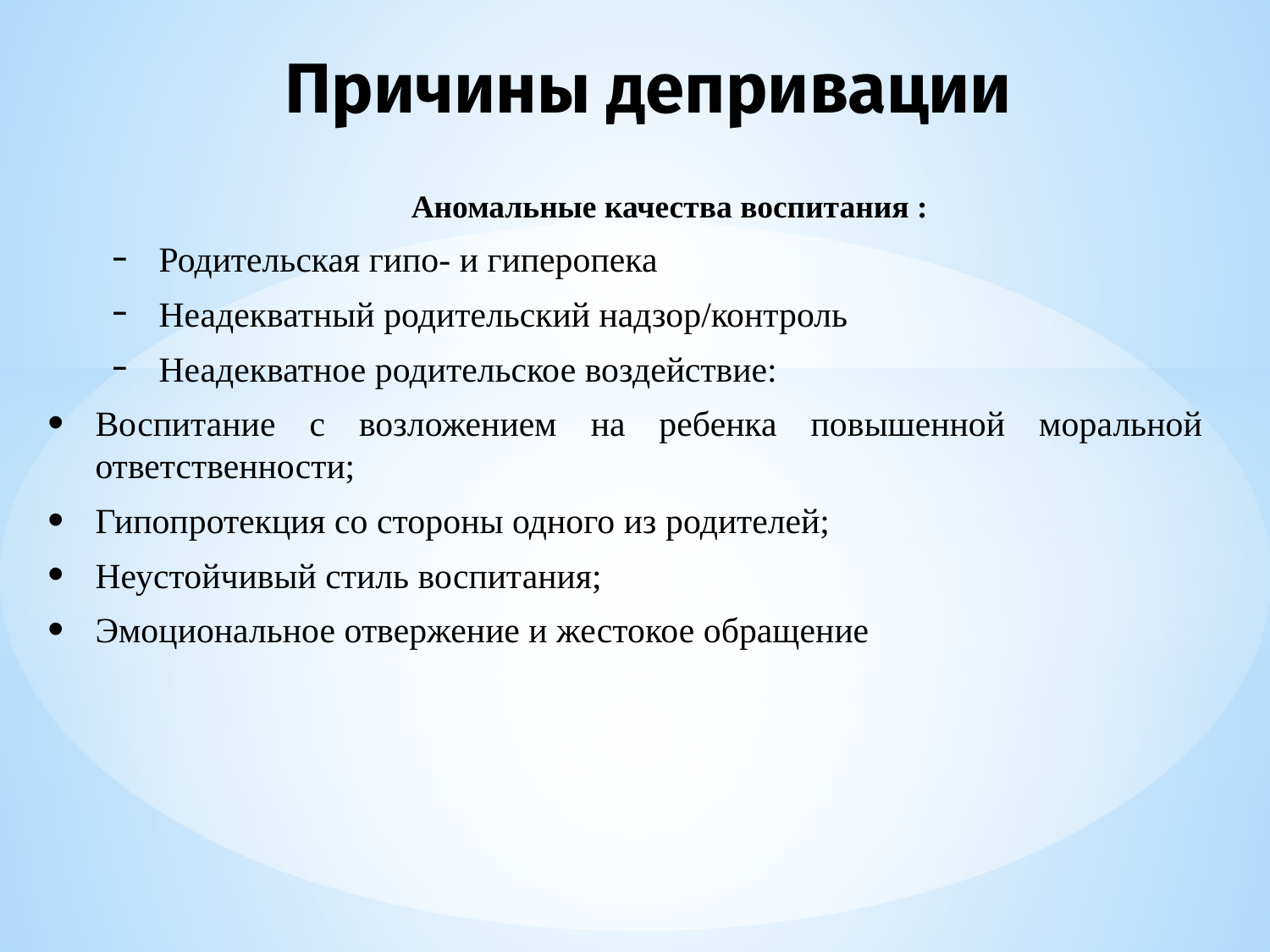

Причины депривации
   Аномальные качества воспитания :
Родительская гипо- и гиперопека
Неадекватный родительский надзор/контроль
Неадекватное родительское воздействие:
Воспитание с возложением на ребенка повышенной моральной ответственности;
Гипопротекция со стороны одного из родителей;
Неустойчивый стиль воспитания;
Эмоциональное отвержение и жестокое обращение